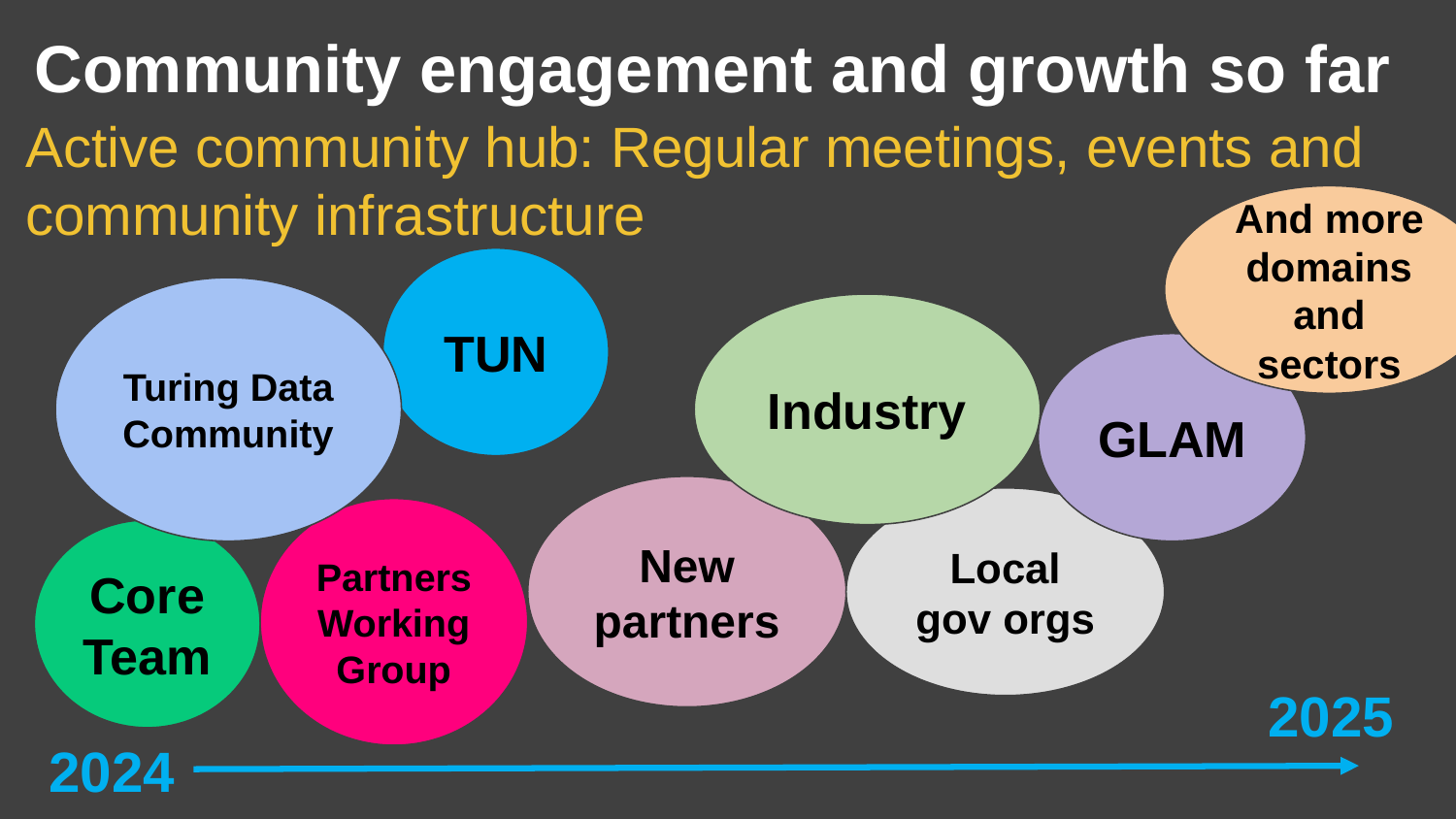

Community engagement and growth so far
Active community hub: Regular meetings, events and community infrastructure
And more domains and sectors
TUN
Turing Data Community
Industry
GLAM
New partners
Local gov orgs
Partners
Working Group
Core Team
2025
2024